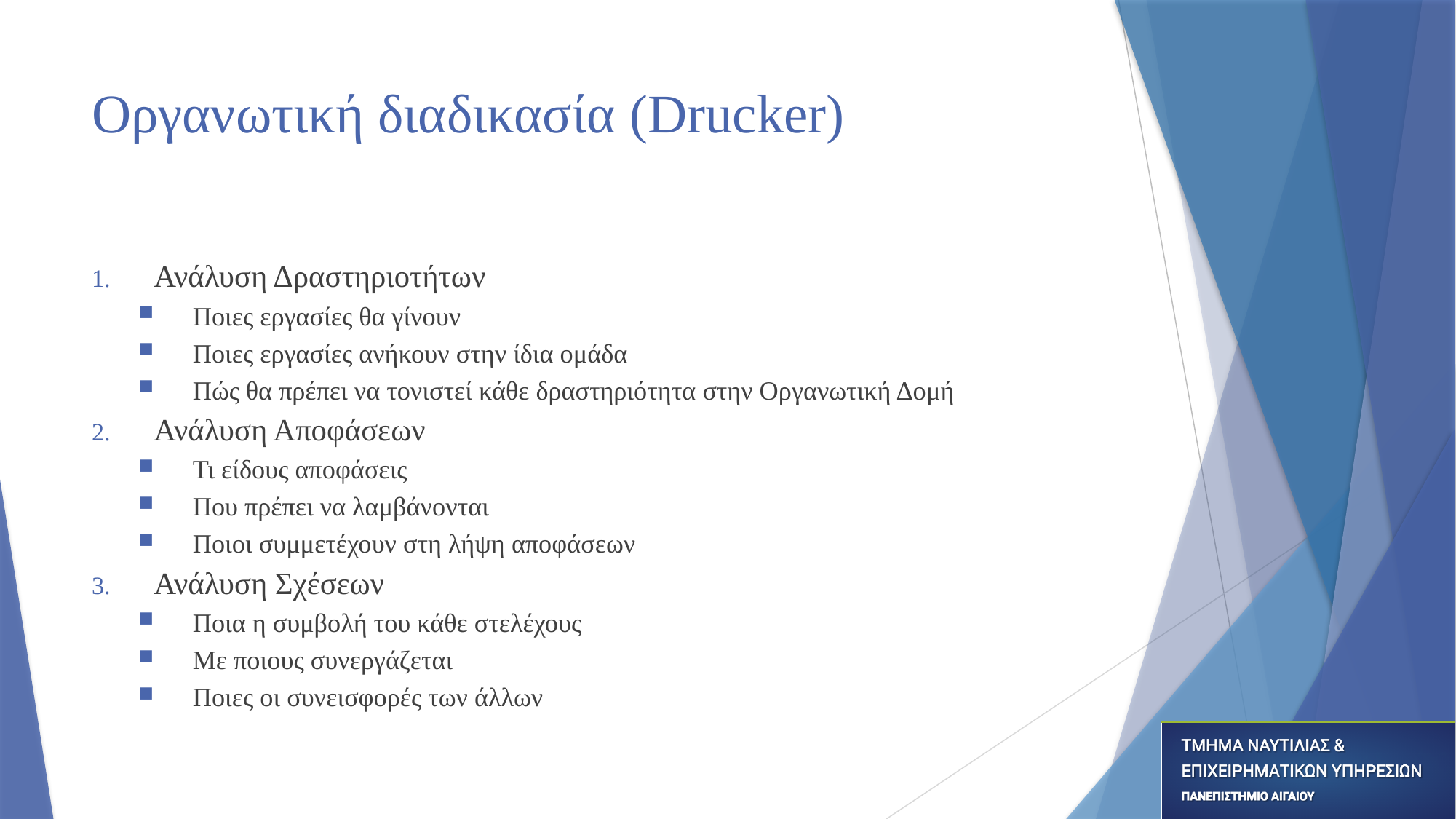

# Οργανωτική διαδικασία (Drucker)
Ανάλυση Δραστηριοτήτων
Ποιες εργασίες θα γίνουν
Ποιες εργασίες ανήκουν στην ίδια ομάδα
Πώς θα πρέπει να τονιστεί κάθε δραστηριότητα στην Οργανωτική Δομή
Ανάλυση Αποφάσεων
Τι είδους αποφάσεις
Που πρέπει να λαμβάνονται
Ποιοι συμμετέχουν στη λήψη αποφάσεων
Ανάλυση Σχέσεων
Ποια η συμβολή του κάθε στελέχους
Με ποιους συνεργάζεται
Ποιες οι συνεισφορές των άλλων